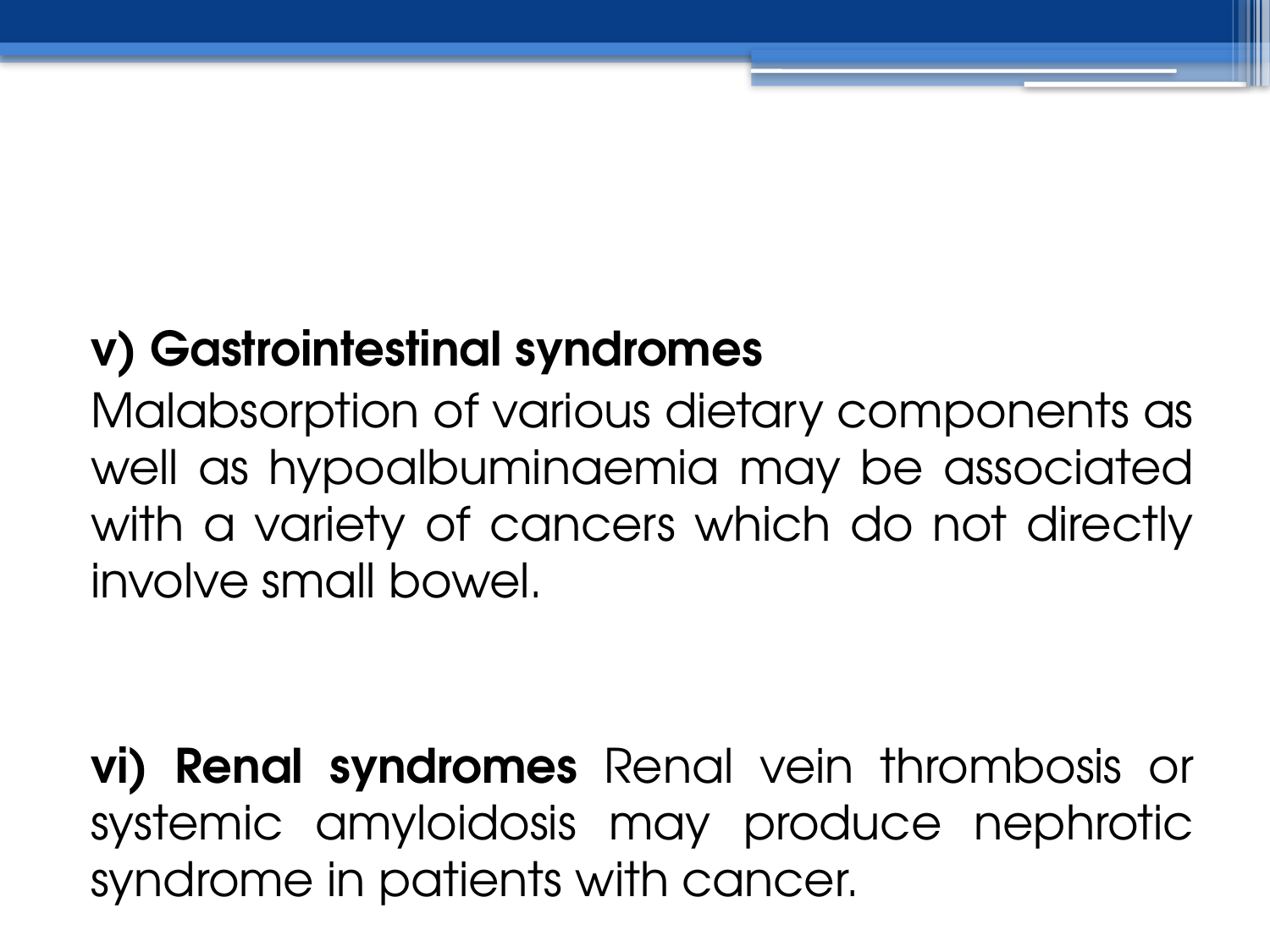

#
v) Gastrointestinal syndromes
Malabsorption of various dietary components as well as hypoalbuminaemia may be associated with a variety of cancers which do not directly involve small bowel.

vi) Renal syndromes Renal vein thrombosis or systemic amyloidosis may produce nephrotic syndrome in patients with cancer.